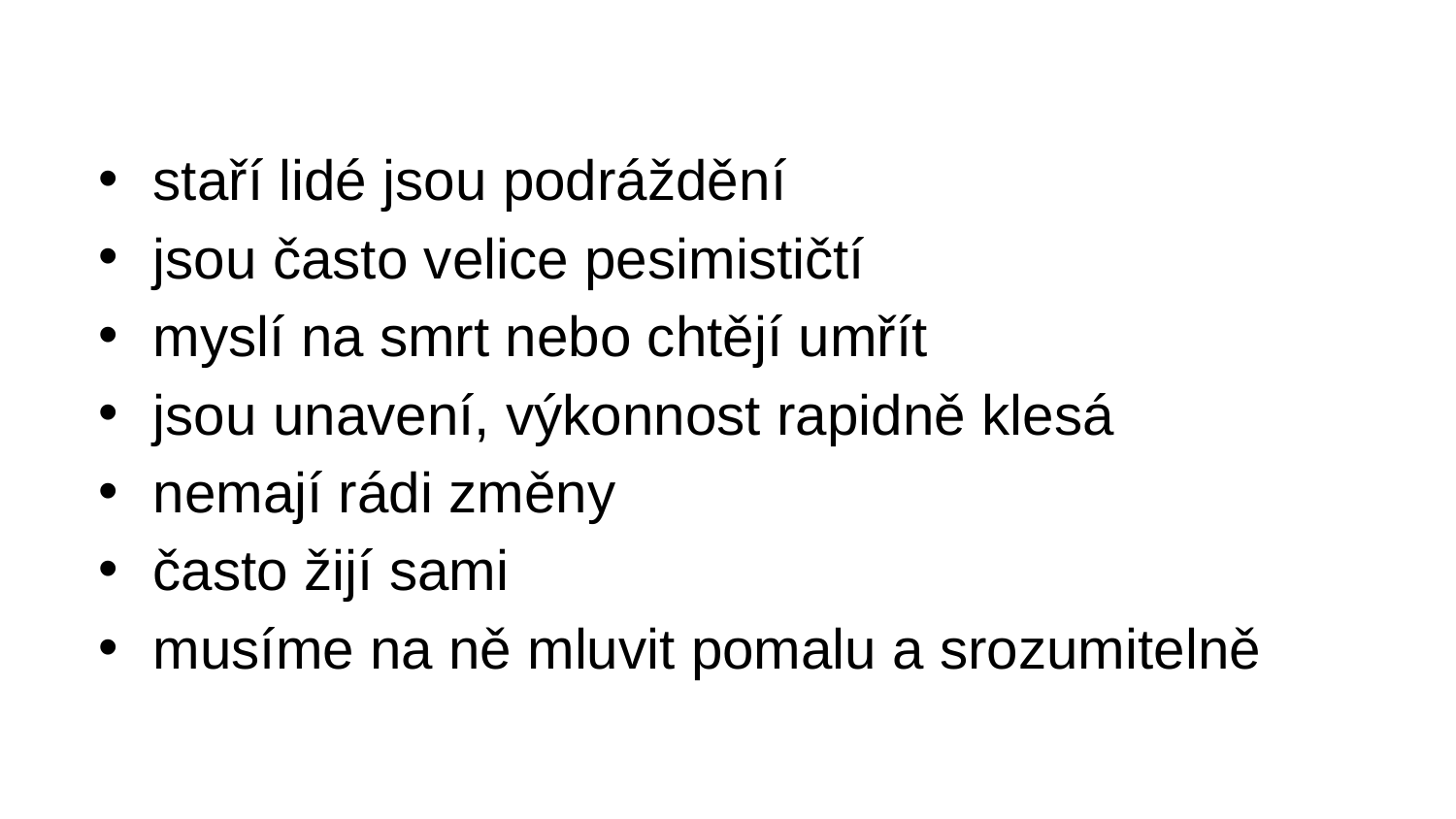

staří lidé jsou podráždění
jsou často velice pesimističtí
myslí na smrt nebo chtějí umřít
jsou unavení, výkonnost rapidně klesá
nemají rádi změny
často žijí sami
musíme na ně mluvit pomalu a srozumitelně